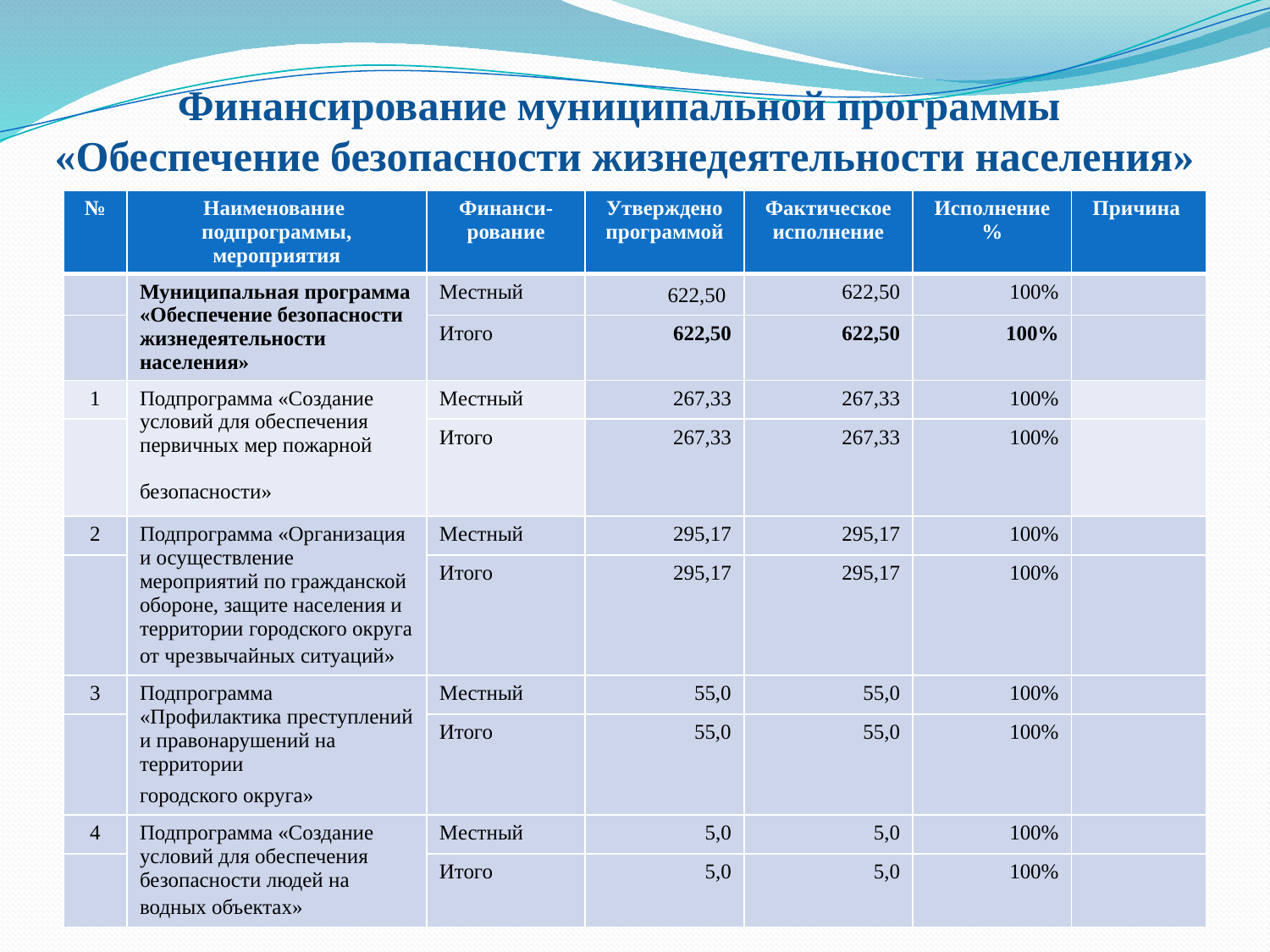

# Финансирование муниципальной программы «Обеспечение безопасности жизнедеятельности населения»
| № | Наименование подпрограммы, мероприятия | Финанси-рование | Утверждено программой | Фактическое исполнение | Исполнение % | Причина |
| --- | --- | --- | --- | --- | --- | --- |
|  | Муниципальная программа «Обеспечение безопасности жизнедеятельности населения» | Местный | 622,50 | 622,50 | 100% |  |
|  |  | Итого | 622,50 | 622,50 | 100% |  |
| 1 | Подпрограмма «Создание условий для обеспечения первичных мер пожарной безопасности» | Местный | 267,33 | 267,33 | 100% |  |
|  |  | Итого | 267,33 | 267,33 | 100% |  |
| 2 | Подпрограмма «Организация и осуществление мероприятий по гражданской обороне, защите населения и территории городского округа от чрезвычайных ситуаций» | Местный | 295,17 | 295,17 | 100% |  |
|  |  | Итого | 295,17 | 295,17 | 100% |  |
| 3 | Подпрограмма «Профилактика преступлений и правонарушений на территории городского округа» | Местный | 55,0 | 55,0 | 100% |  |
|  |  | Итого | 55,0 | 55,0 | 100% |  |
| 4 | Подпрограмма «Создание условий для обеспечения безопасности людей на водных объектах» | Местный | 5,0 | 5,0 | 100% |  |
|  |  | Итого | 5,0 | 5,0 | 100% |  |